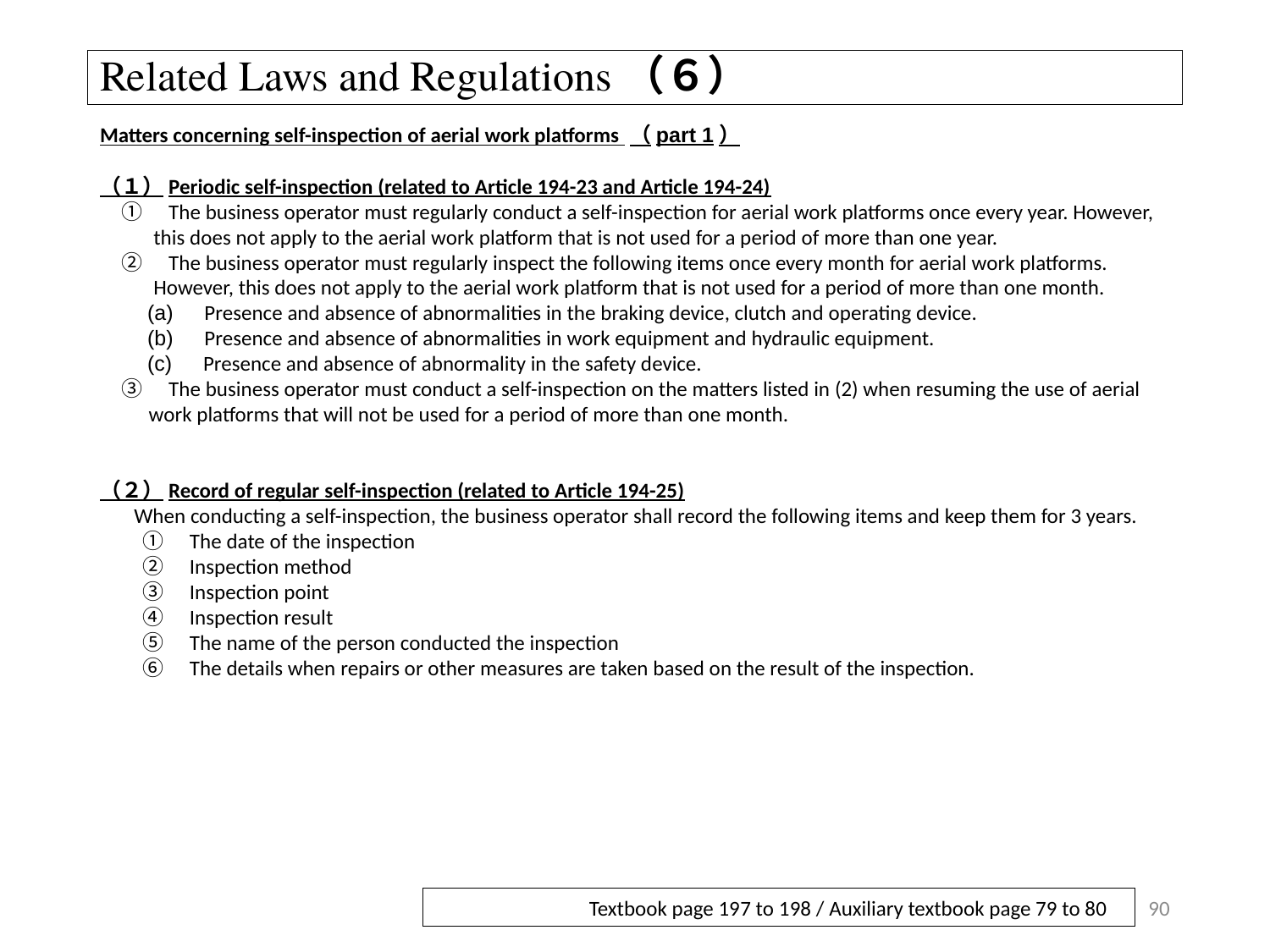

# Related Laws and Regulations（６）
Matters concerning self-inspection of aerial work platforms （part 1）

（１）Periodic self-inspection (related to Article 194-23 and Article 194-24)
　①　The business operator must regularly conduct a self-inspection for aerial work platforms once every year. However,
           this does not apply to the aerial work platform that is not used for a period of more than one year.
　②　The business operator must regularly inspect the following items once every month for aerial work platforms.
           However, this does not apply to the aerial work platform that is not used for a period of more than one month.
　　(a)　Presence and absence of abnormalities in the braking device, clutch and operating device.
　　(b)　Presence and absence of abnormalities in work equipment and hydraulic equipment.
　　(c)　Presence and absence of abnormality in the safety device.
　③　The business operator must conduct a self-inspection on the matters listed in (2) when resuming the use of aerial
          work platforms that will not be used for a period of more than one month.

（２）Record of regular self-inspection (related to Article 194-25)
       When conducting a self-inspection, the business operator shall record the following items and keep them for 3 years.
　　①　The date of the inspection
　　②　Inspection method
　　③　Inspection point
　　④　Inspection result
　　⑤　The name of the person conducted the inspection
　　⑥　The details when repairs or other measures are taken based on the result of the inspection.

90
Textbook page 197 to 198 / Auxiliary textbook page 79 to 80